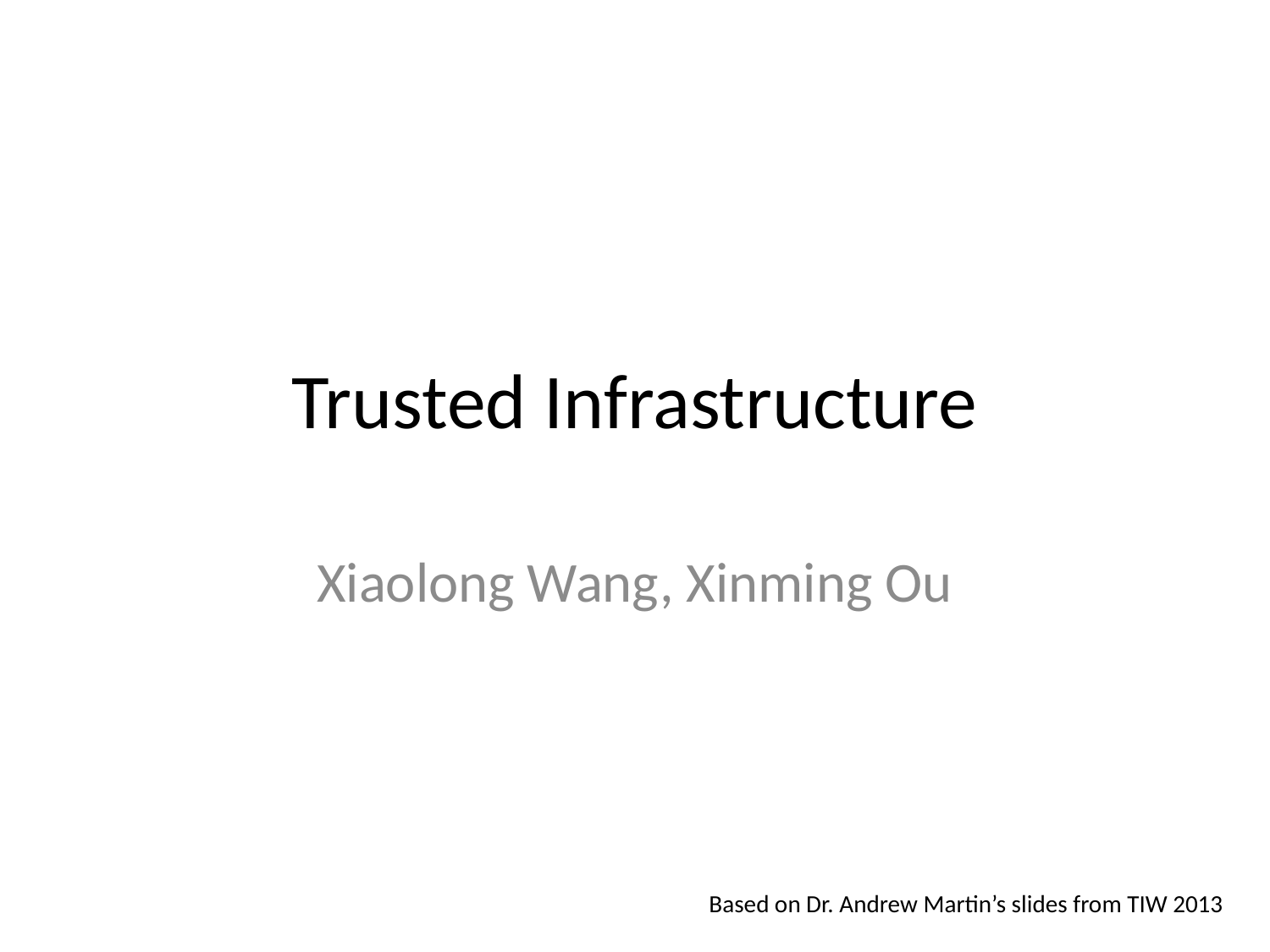

# Trusted Infrastructure
Xiaolong Wang, Xinming Ou
Based on Dr. Andrew Martin’s slides from TIW 2013